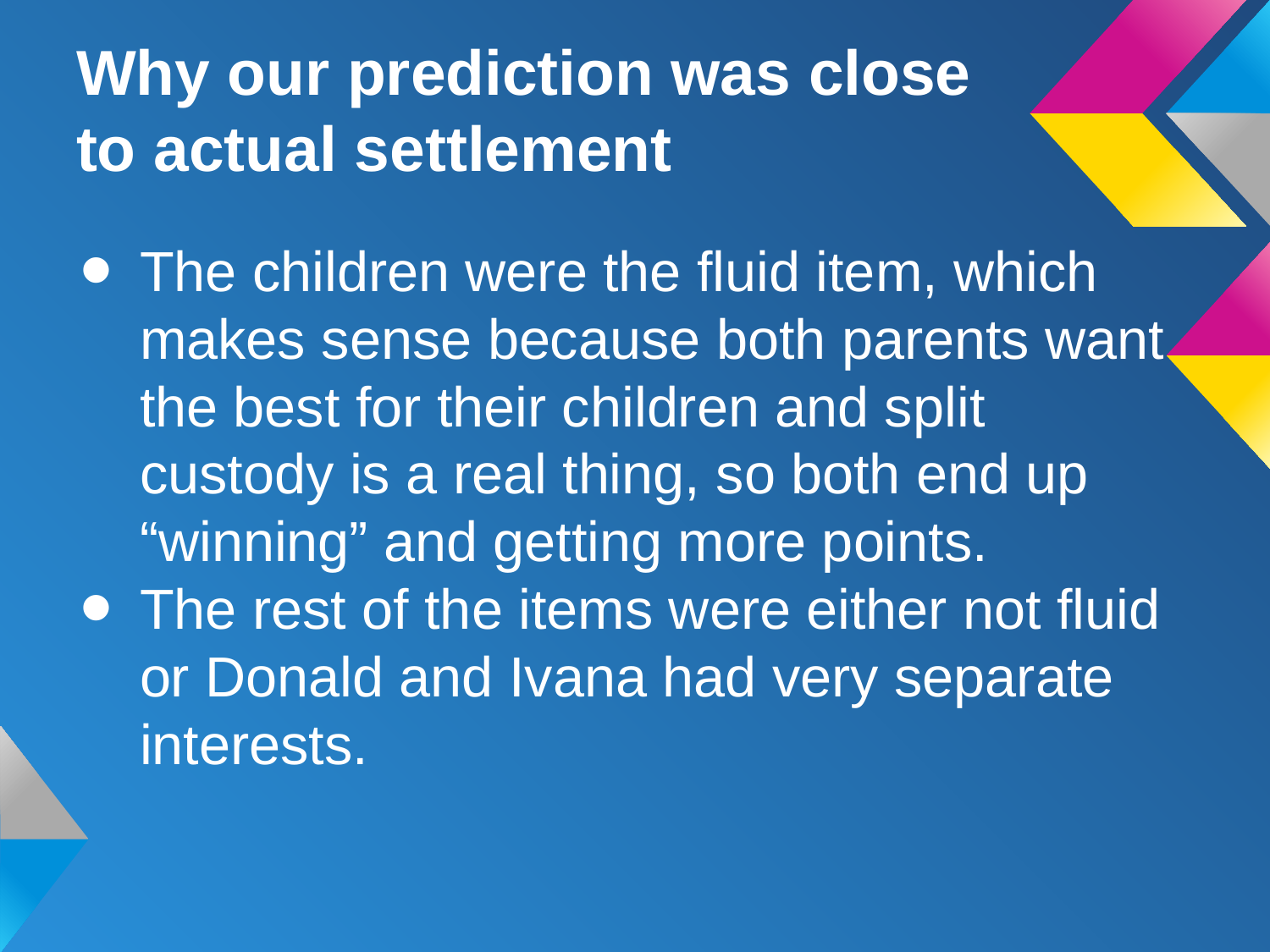

# Why our prediction was close to actual settlement
The children were the fluid item, which makes sense because both parents want the best for their children and split custody is a real thing, so both end up “winning” and getting more points.
The rest of the items were either not fluid or Donald and Ivana had very separate interests.